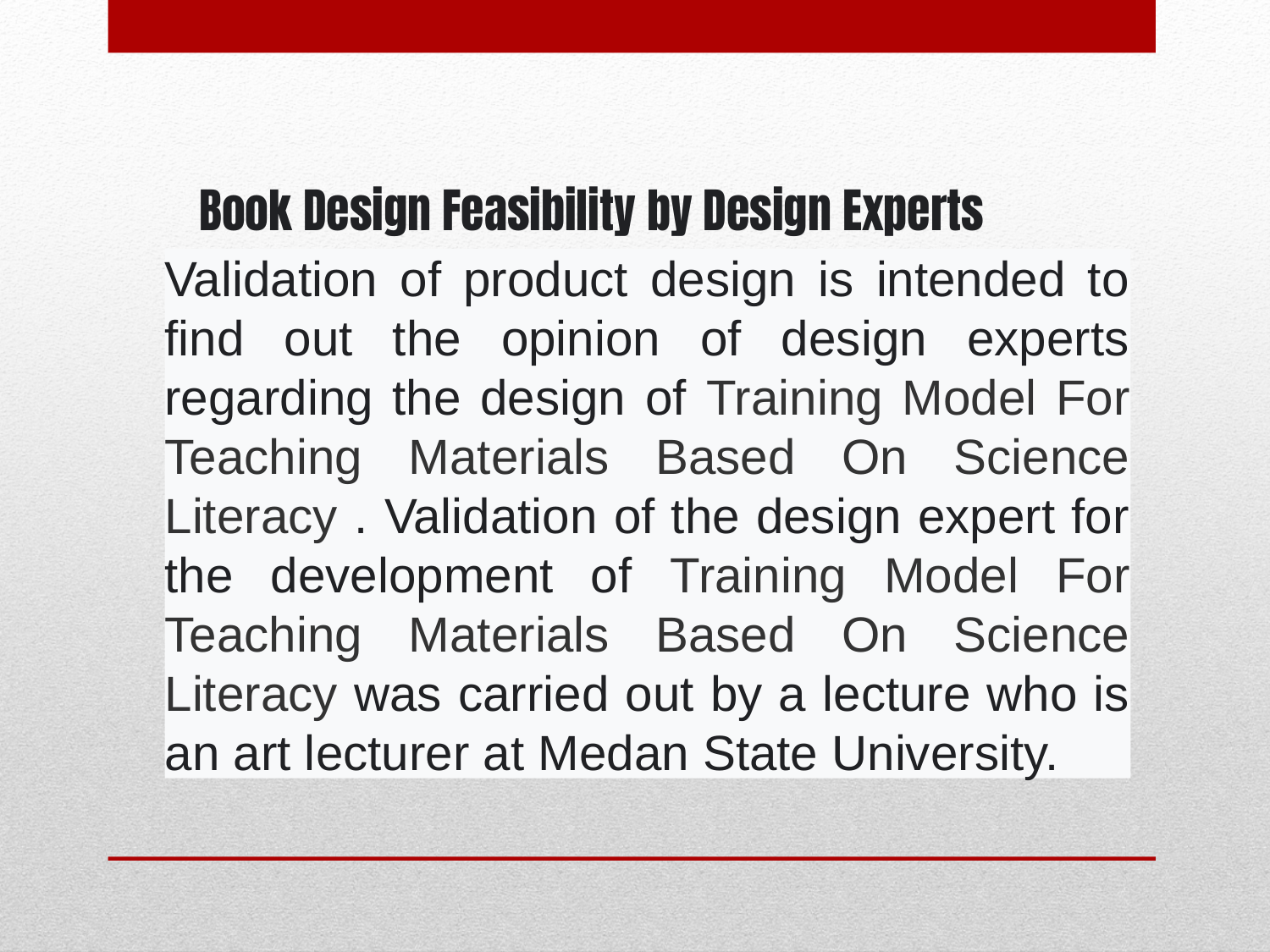

# Book Design Feasibility by Design Experts
Validation of product design is intended to find out the opinion of design experts regarding the design of Training Model For Teaching Materials Based On Science Literacy . Validation of the design expert for the development of Training Model For Teaching Materials Based On Science Literacy was carried out by a lecture who is an art lecturer at Medan State University.